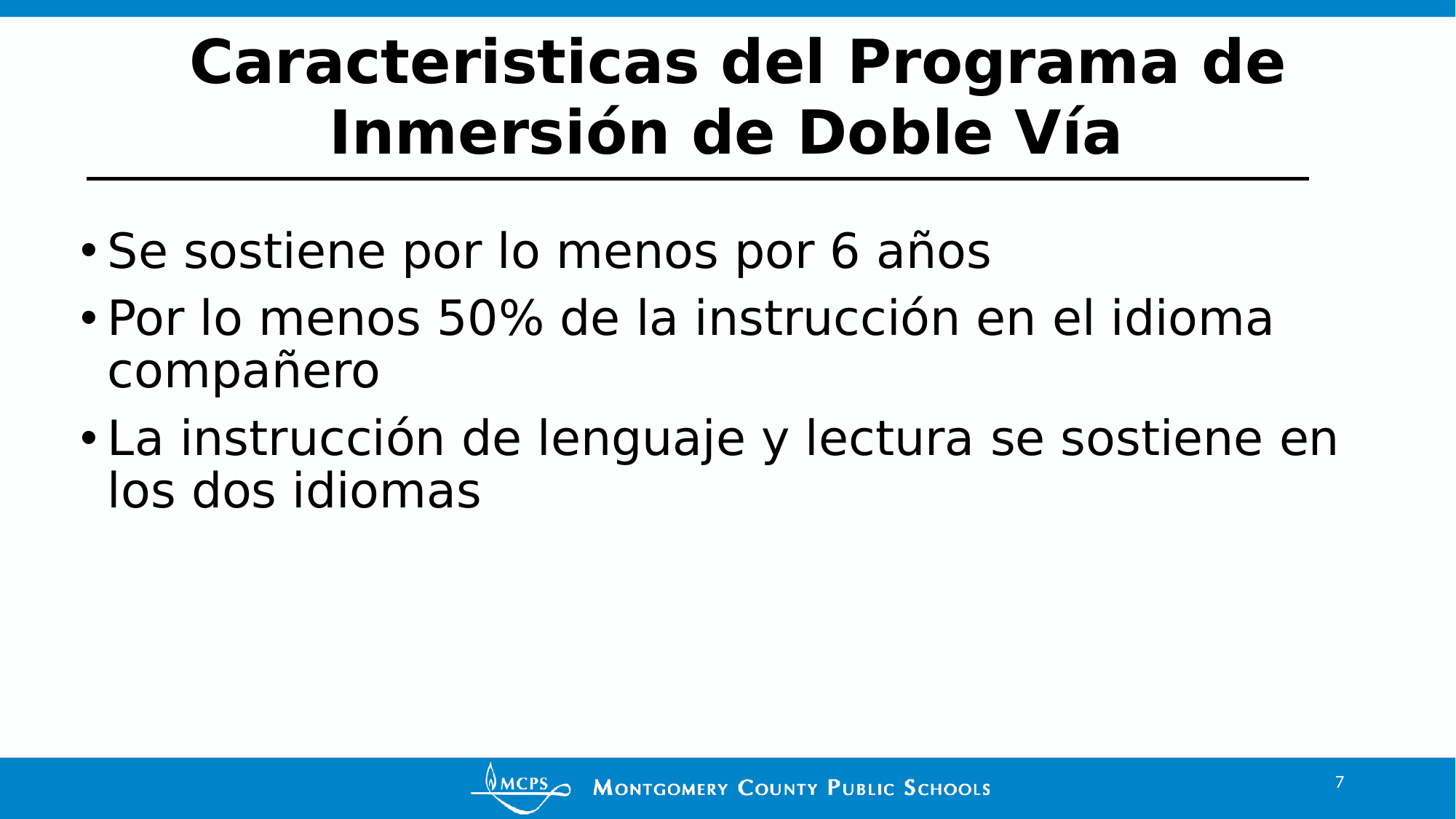

# Caracteristicas del Programa de Inmersión de Doble Vía
Se sostiene por lo menos por 6 años
Por lo menos 50% de la instrucción en el idioma compañero
La instrucción de lenguaje y lectura se sostiene en los dos idiomas
7